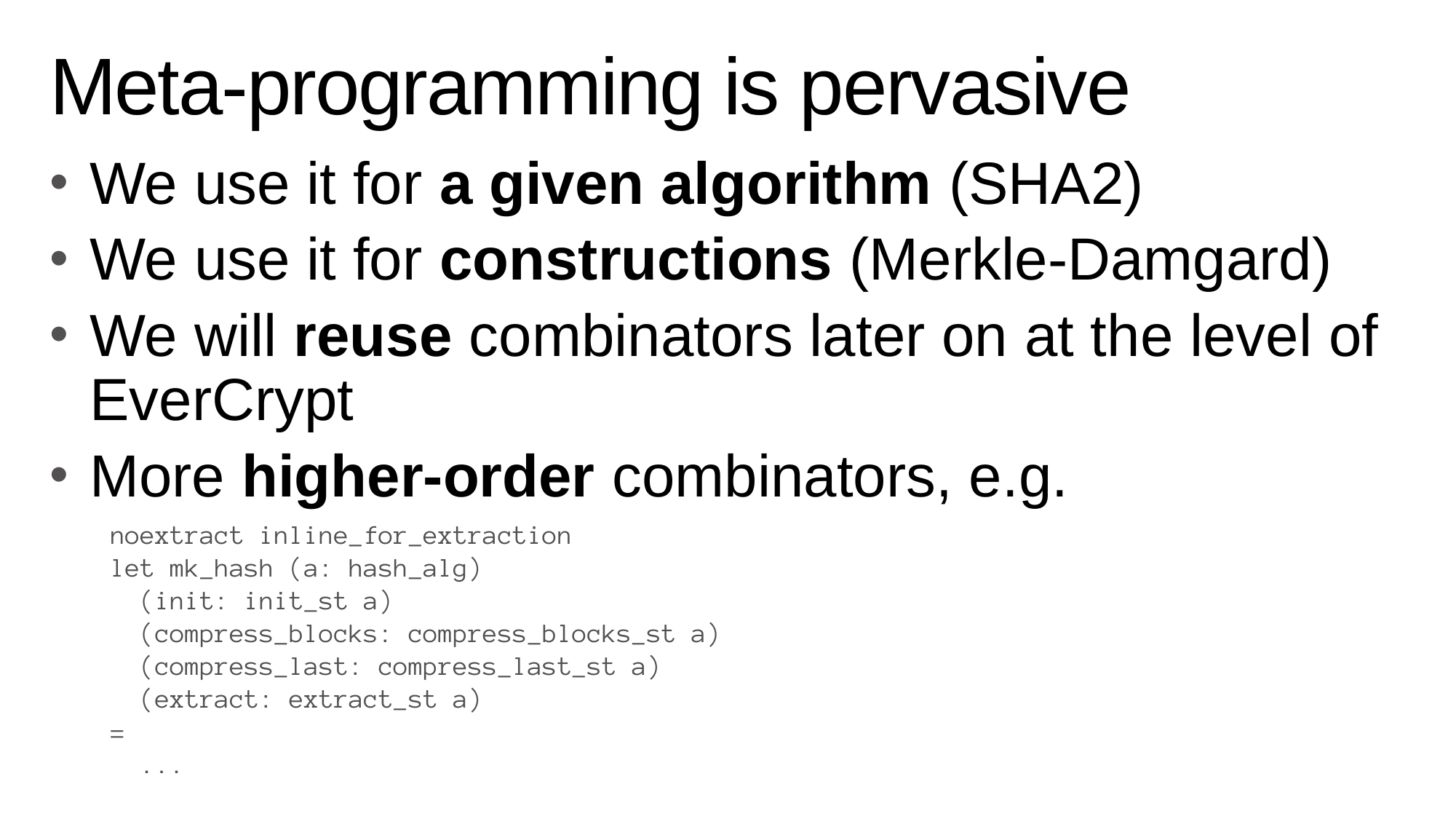

# Meta-programming is pervasive
We use it for a given algorithm (SHA2)
We use it for constructions (Merkle-Damgard)
We will reuse combinators later on at the level of EverCrypt
More higher-order combinators, e.g.
noextract inline_for_extraction
let mk_hash (a: hash_alg)
  (init: init_st a)
  (compress_blocks: compress_blocks_st a)
  (compress_last: compress_last_st a)
  (extract: extract_st a)
=
  ...